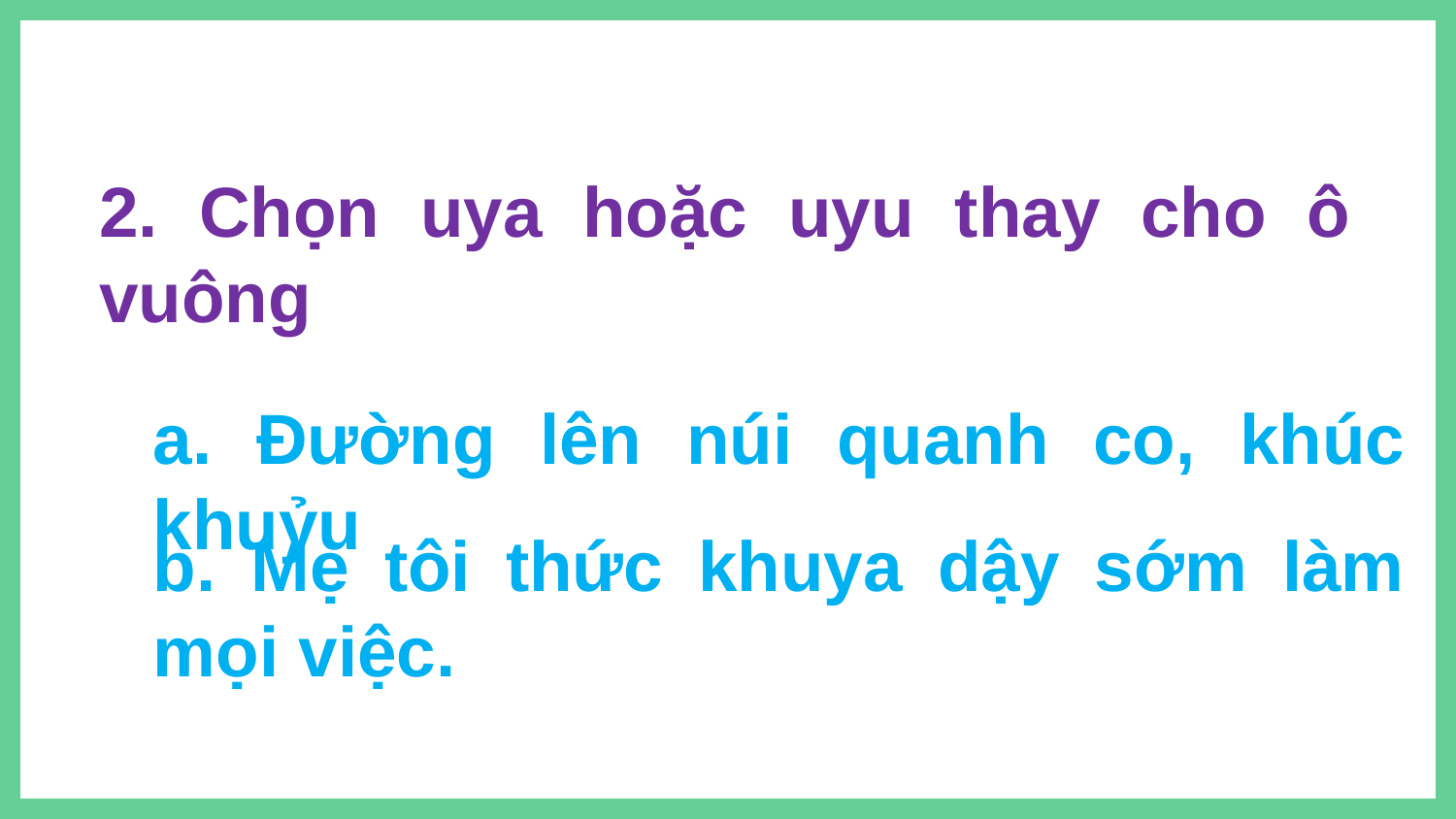

2. Chọn uya hoặc uyu thay cho ô vuông
a. Đường lên núi quanh co, khúc khuỷu
b. Mẹ tôi thức khuya dậy sớm làm mọi việc.